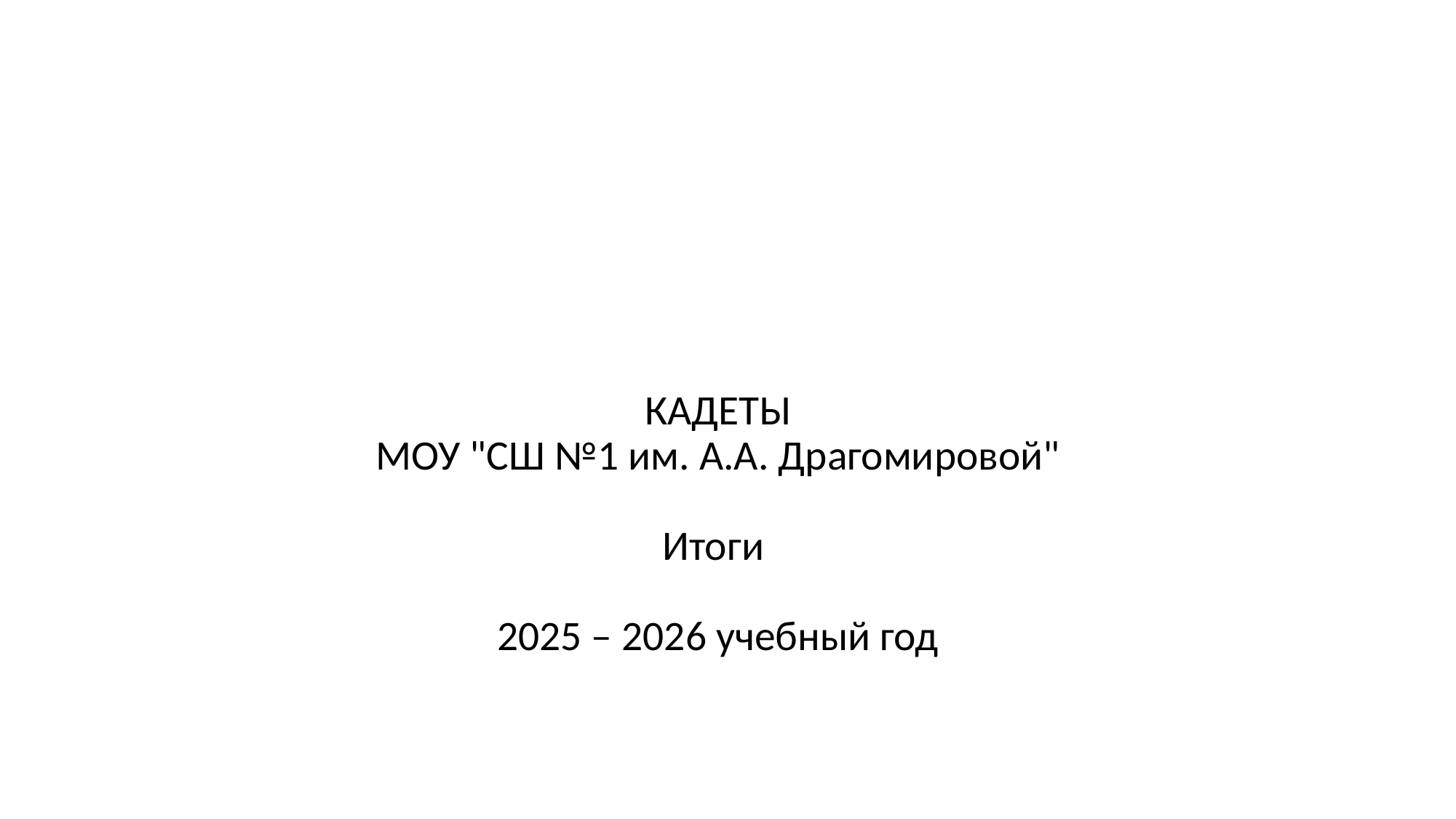

# КАДЕТЫ МОУ "СШ №1 им. А.А. Драгомировой" Итоги 2025 – 2026 учебный год